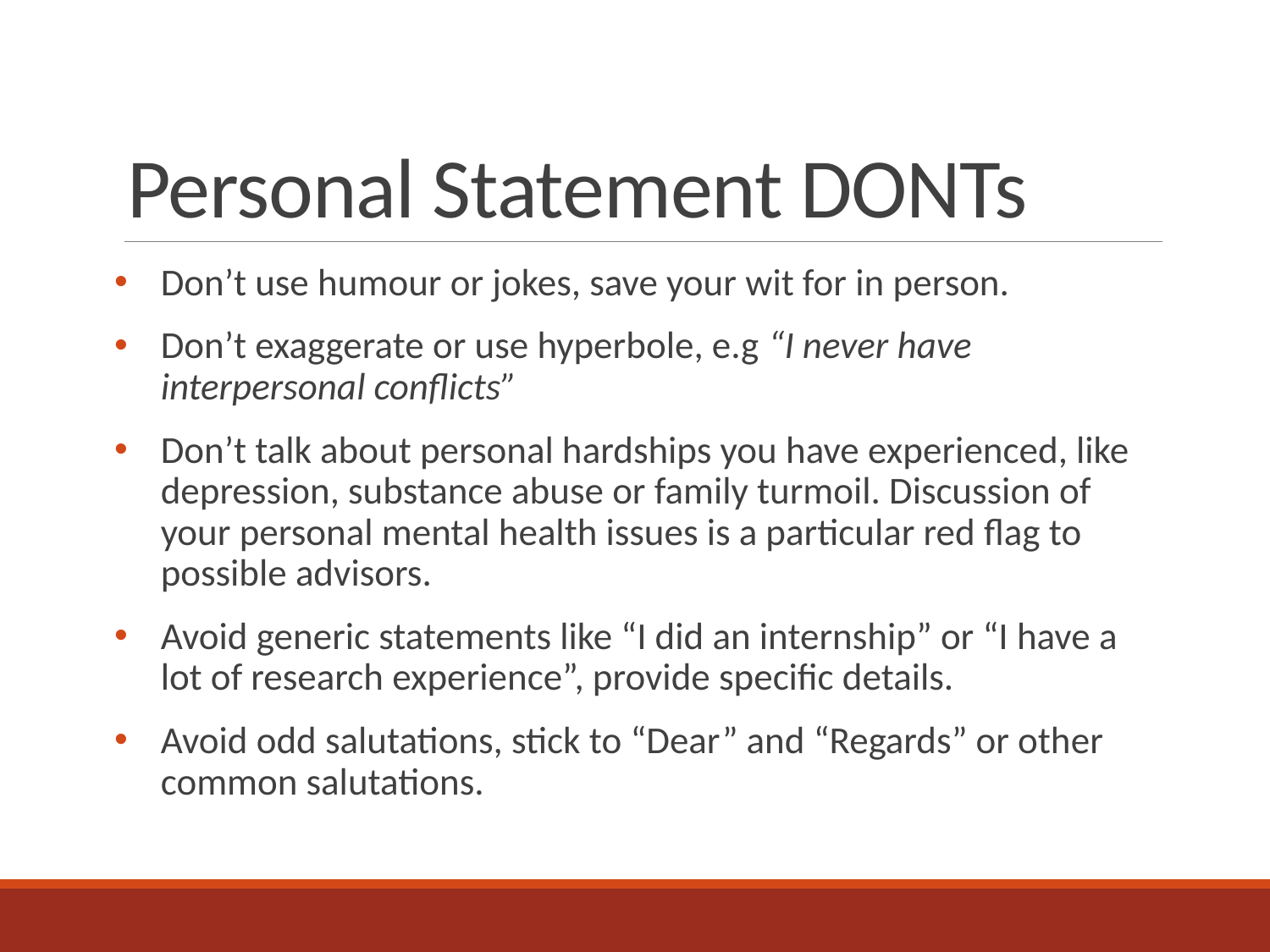

# Personal Statement DONTs
Don’t use humour or jokes, save your wit for in person.
Don’t exaggerate or use hyperbole, e.g “I never have interpersonal conflicts”
Don’t talk about personal hardships you have experienced, like depression, substance abuse or family turmoil. Discussion of your personal mental health issues is a particular red flag to possible advisors.
Avoid generic statements like “I did an internship” or “I have a lot of research experience”, provide specific details.
Avoid odd salutations, stick to “Dear” and “Regards” or other common salutations.